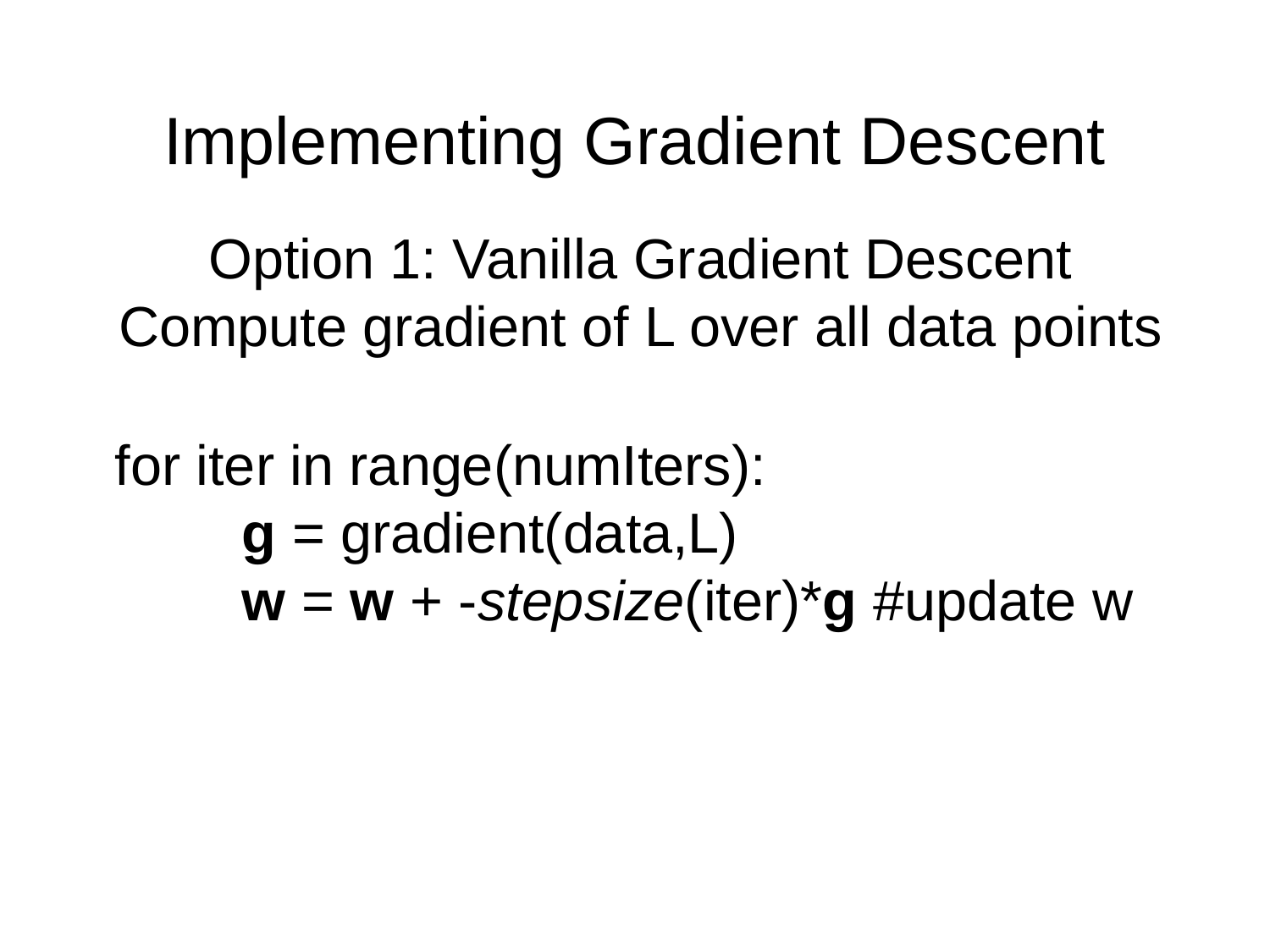

# Implementing Gradient Descent
Option 1: Vanilla Gradient Descent
Compute gradient of L over all data points
for iter in range(numIters):
	g = gradient(data,L)
	w = w + -stepsize(iter)*g #update w